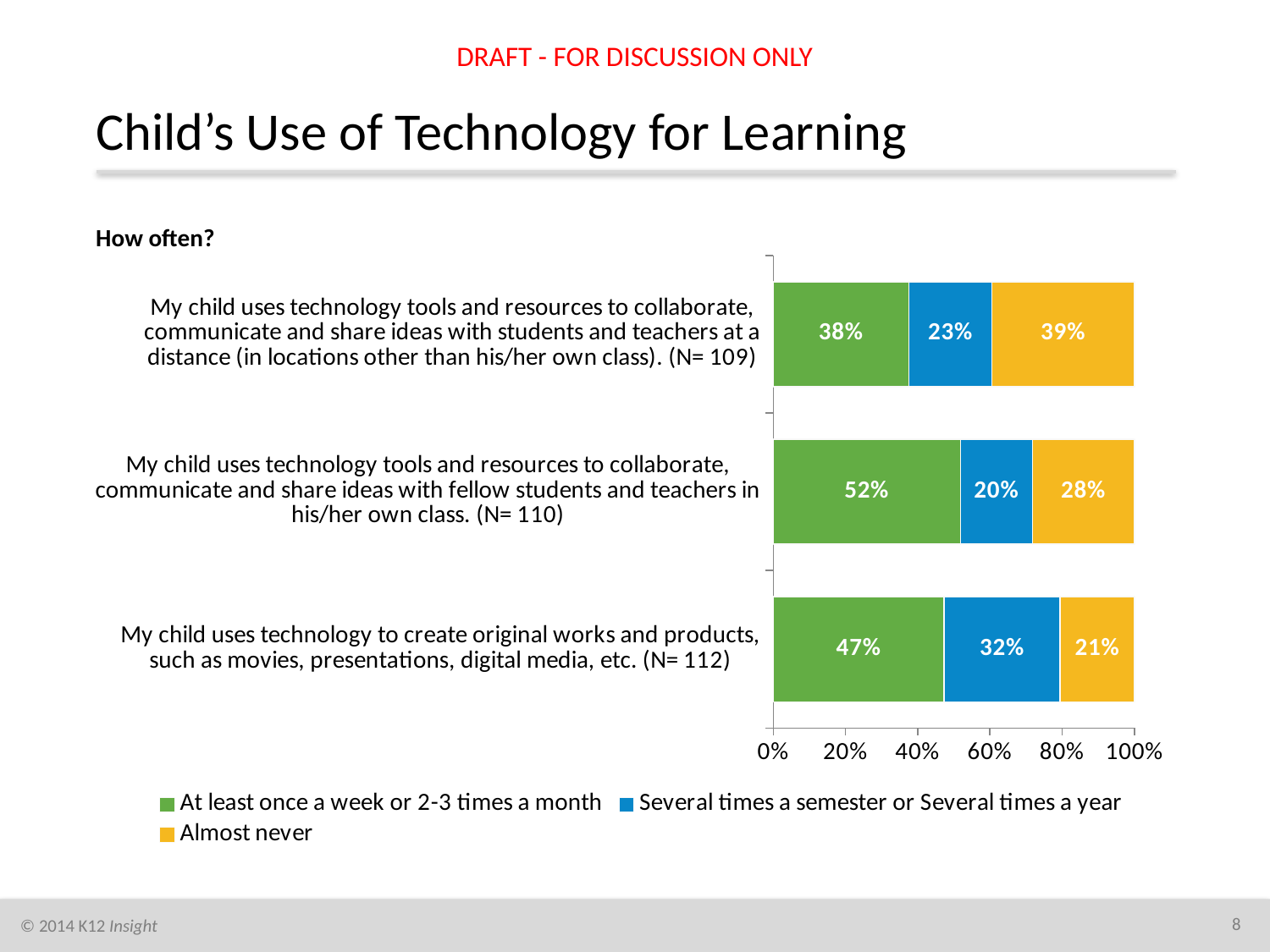

DRAFT - FOR DISCUSSION ONLY
# Child’s Use of Technology for Learning
How often?

### Chart

| Category | At least once a week or 2-3 times a month | Several times a semester or Several times a year | Almost never |
|---|---|---|---|
| My child uses technology to create original works and products, such as movies, presentations, digital media, etc. (N= 112) | 0.4732142857142857 | 0.32142857142857145 | 0.20535714285714285 |
| My child uses technology tools and resources to collaborate, communicate and share ideas with fellow students and teachers in his/her own class. (N= 110) | 0.5181818181818182 | 0.2 | 0.2818181818181818 |
| My child uses technology tools and resources to collaborate, communicate and share ideas with students and teachers at a distance (in locations other than his/her own class). (N= 109) | 0.3761467889908257 | 0.22935779816513763 | 0.3944954128440367 |
8